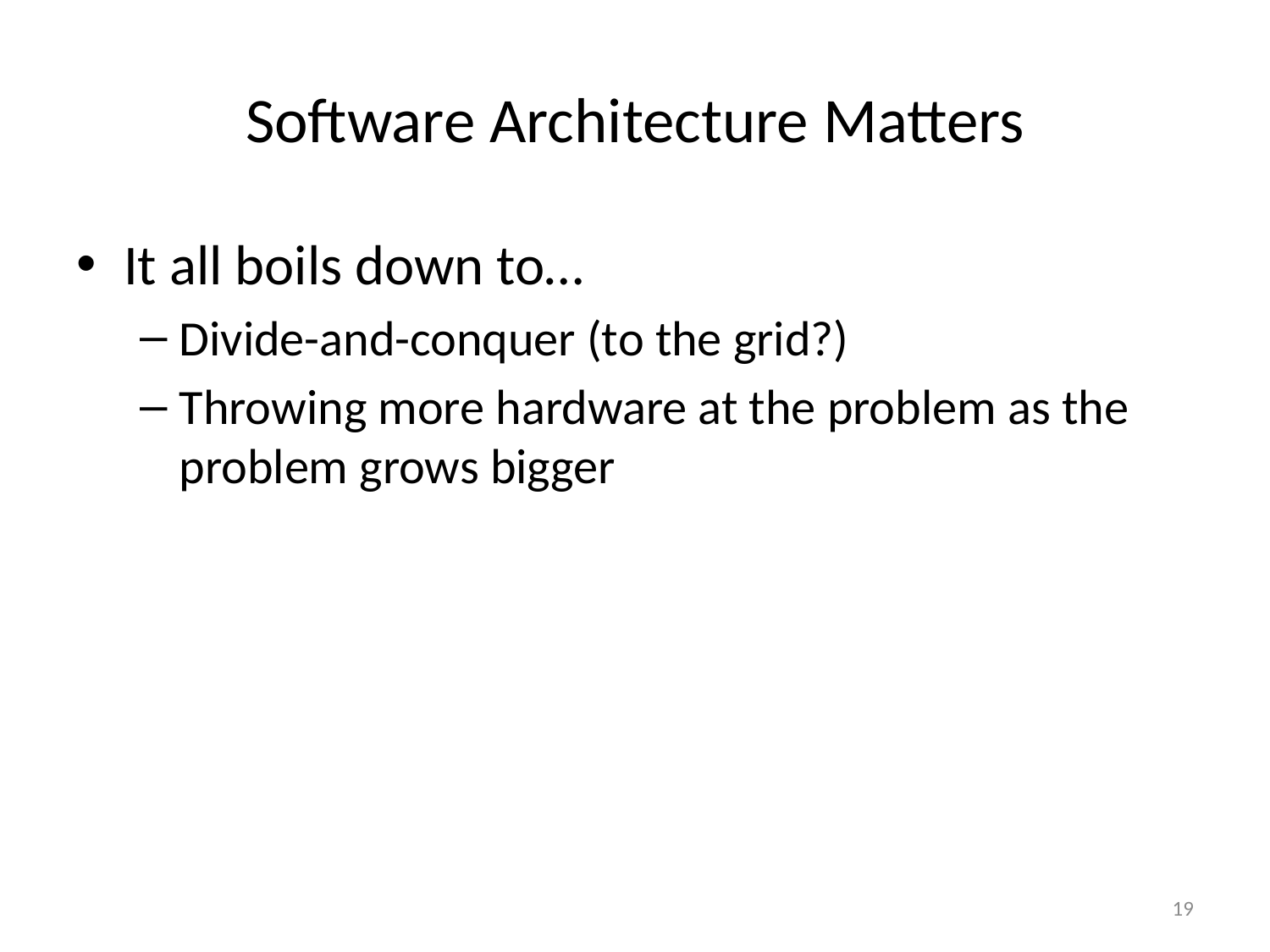

# Software Architecture Matters
It all boils down to…
Divide-and-conquer (to the grid?)
Throwing more hardware at the problem as the problem grows bigger

19